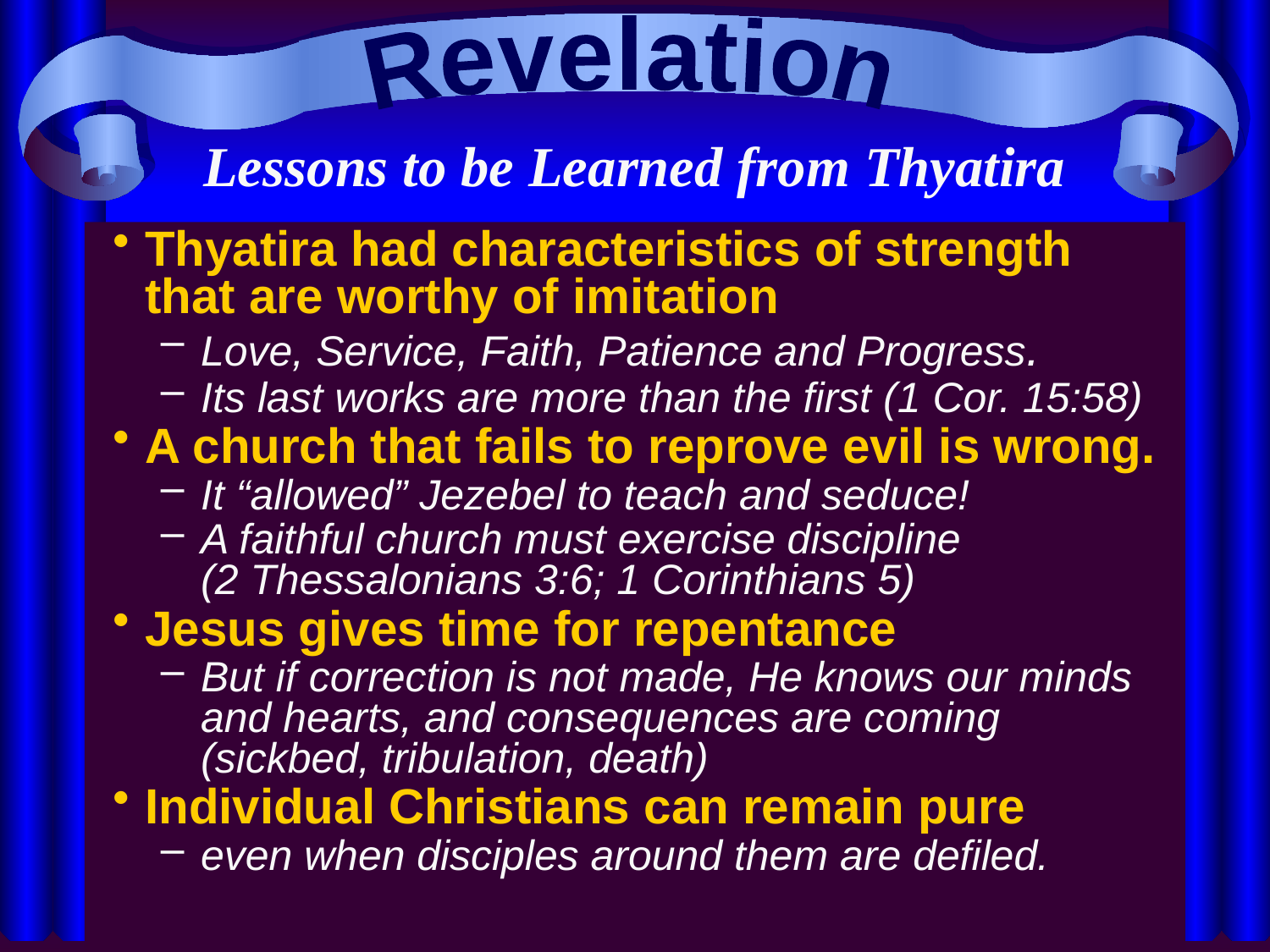

Revelation
# Lessons to be Learned from Thyatira
Thyatira had characteristics of strength that are worthy of imitation
Love, Service, Faith, Patience and Progress.
Its last works are more than the first (1 Cor. 15:58)
A church that fails to reprove evil is wrong.
It “allowed” Jezebel to teach and seduce!
A faithful church must exercise discipline                 (2 Thessalonians 3:6; 1 Corinthians 5)
Jesus gives time for repentance
But if correction is not made, He knows our minds and hearts, and consequences are coming (sickbed, tribulation, death)
Individual Christians can remain pure
even when disciples around them are defiled.